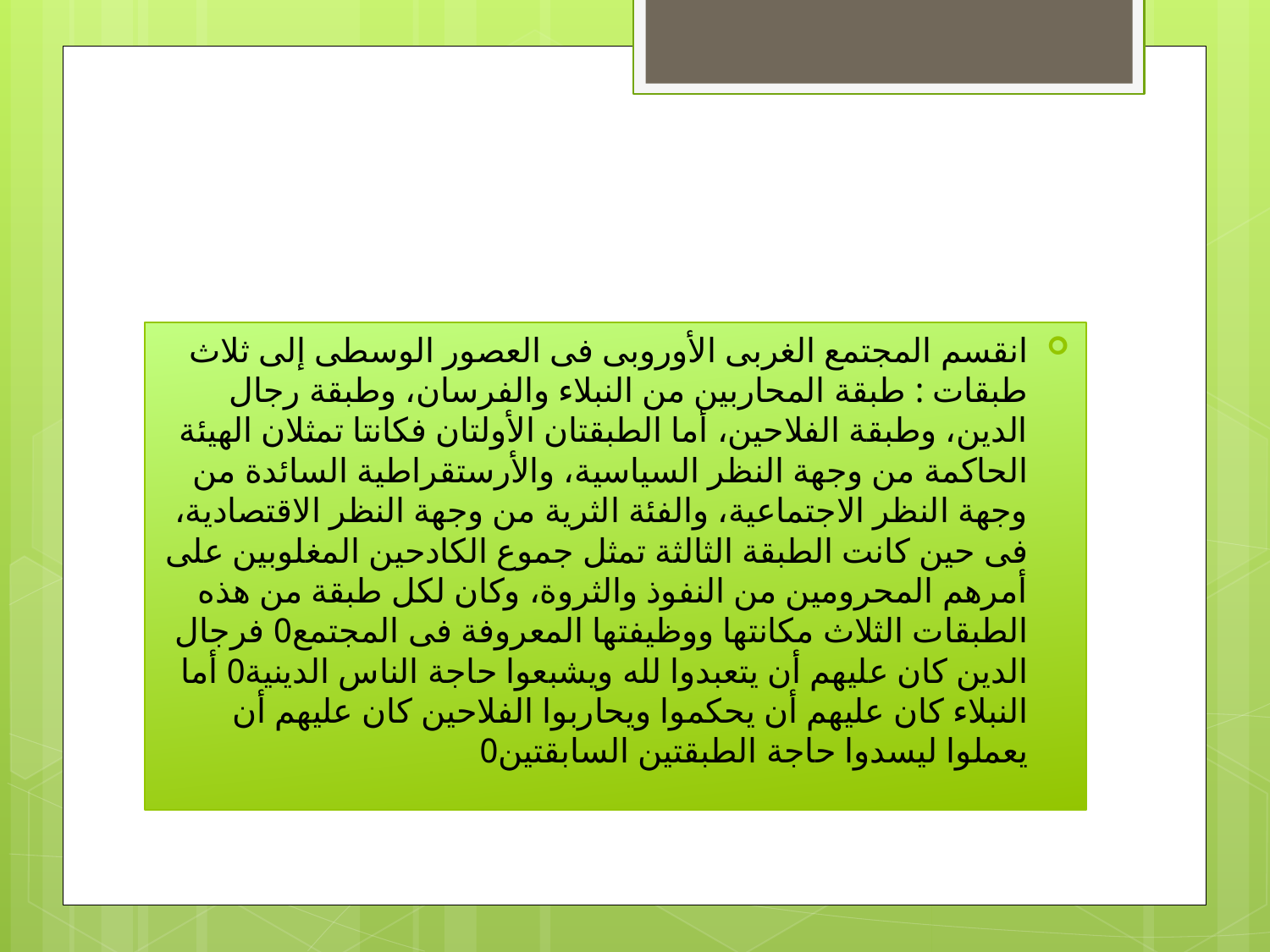

#
انقسم المجتمع الغربى الأوروبى فى العصور الوسطى إلى ثلاث طبقات : طبقة المحاربين من النبلاء والفرسان، وطبقة رجال الدين، وطبقة الفلاحين، أما الطبقتان الأولتان فكانتا تمثلان الهيئة الحاكمة من وجهة النظر السياسية، والأرستقراطية السائدة من وجهة النظر الاجتماعية، والفئة الثرية من وجهة النظر الاقتصادية، فى حين كانت الطبقة الثالثة تمثل جموع الكادحين المغلوبين على أمرهم المحرومين من النفوذ والثروة، وكان لكل طبقة من هذه الطبقات الثلاث مكانتها ووظيفتها المعروفة فى المجتمع0 فرجال الدين كان عليهم أن يتعبدوا لله ويشبعوا حاجة الناس الدينية0 أما النبلاء كان عليهم أن يحكموا ويحاربوا الفلاحين كان عليهم أن يعملوا ليسدوا حاجة الطبقتين السابقتين0